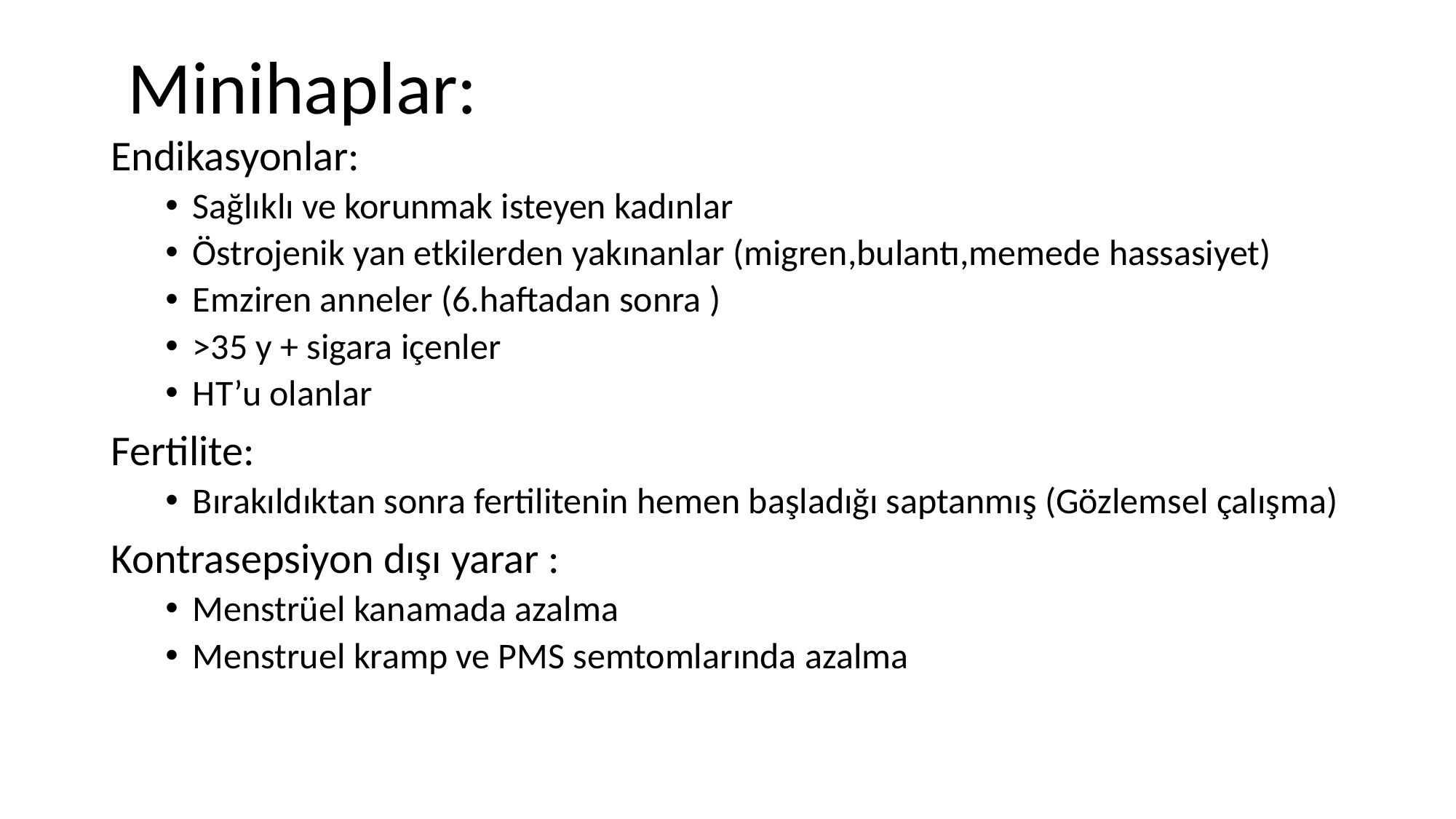

# Minihaplar:
Endikasyonlar:
Sağlıklı ve korunmak isteyen kadınlar
Östrojenik yan etkilerden yakınanlar (migren,bulantı,memede hassasiyet)
Emziren anneler (6.haftadan sonra )
>35 y + sigara içenler
HT’u olanlar
Fertilite:
Bırakıldıktan sonra fertilitenin hemen başladığı saptanmış (Gözlemsel çalışma)
Kontrasepsiyon dışı yarar :
Menstrüel kanamada azalma
Menstruel kramp ve PMS semtomlarında azalma